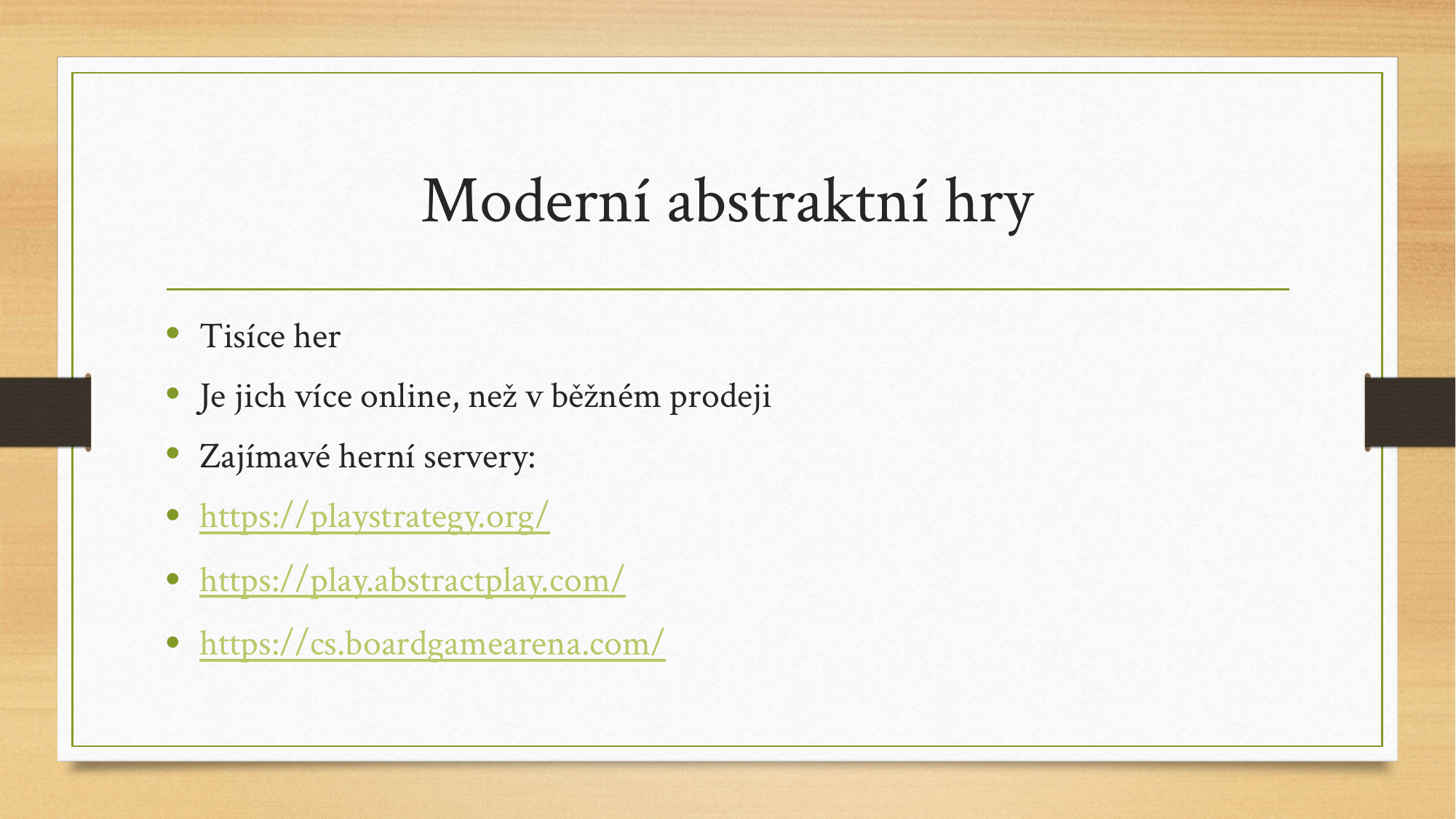

# Moderní abstraktní hry
Tisíce her
Je jich více online, než v běžném prodeji
Zajímavé herní servery:
https://playstrategy.org/
https://play.abstractplay.com/
https://cs.boardgamearena.com/